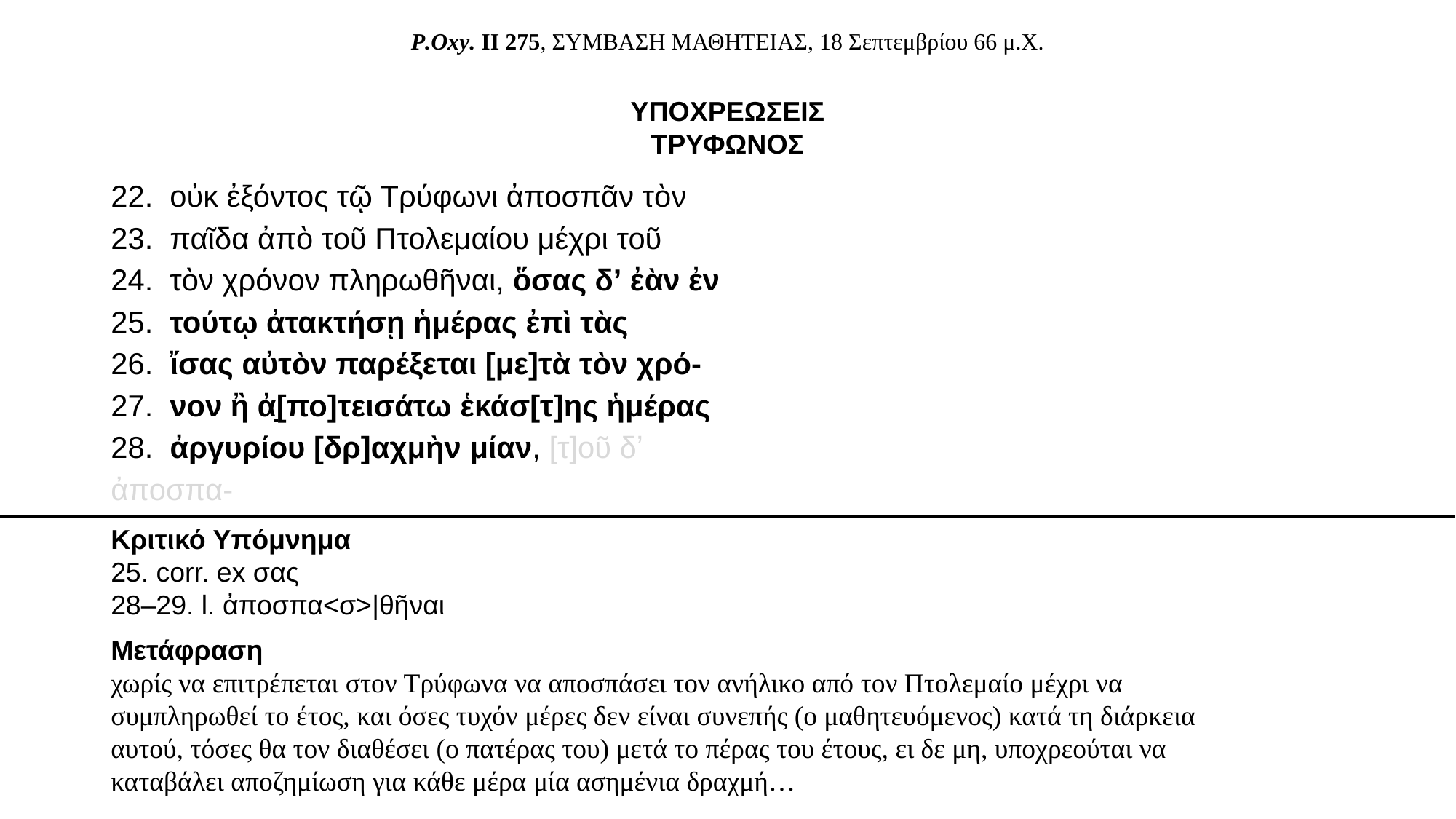

# P.Oxy. II 275, ΣΥΜΒΑΣΗ ΜΑΘΗΤΕΙΑΣ, 18 Σεπτεμβρίου 66 μ.Χ.
ΥΠΟΧΡΕΩΣΕΙΣ ΤΡΥΦΩΝΟΣ
22.  οὐκ ἐξόντος τῷ Τρύφωνι ἀποσπᾶν τὸν
23.  παῖδα ἀπὸ τοῦ Πτολεμαίου μέχρι τοῦ
24.  τὸν χρόνον πληρωθῆναι, ὅσας δʼ ἐὰν ἐν
25.  τούτῳ ἀτακτήσῃ ἡμέρας ἐπὶ τὰς
26.  ἴσας αὐτὸν παρέξεται [με]τὰ τὸν χρό-
27.  νον ἢ ἀ̣[πο]τεισάτω ἑκάσ[τ]ης ἡμέρας
28.  ἀργυρίου [δρ]αχμὴν μίαν, [τ]οῦ δʼ ἀποσπα-
Κριτικό Υπόμνημα
25. corr. ex σας
28‒29. l. ἀποσπα<σ>|θῆναι
Μετάφραση
χωρίς να επιτρέπεται στον Τρύφωνα να αποσπάσει τον ανήλικο από τον Πτολεμαίο μέχρι να συμπληρωθεί το έτος, και όσες τυχόν μέρες δεν είναι συνεπής (ο μαθητευόμενος) κατά τη διάρκεια αυτού, τόσες θα τον διαθέσει (ο πατέρας του) μετά το πέρας του έτους, ει δε μη, υποχρεούται να καταβάλει αποζημίωση για κάθε μέρα μία ασημένια δραχμή…